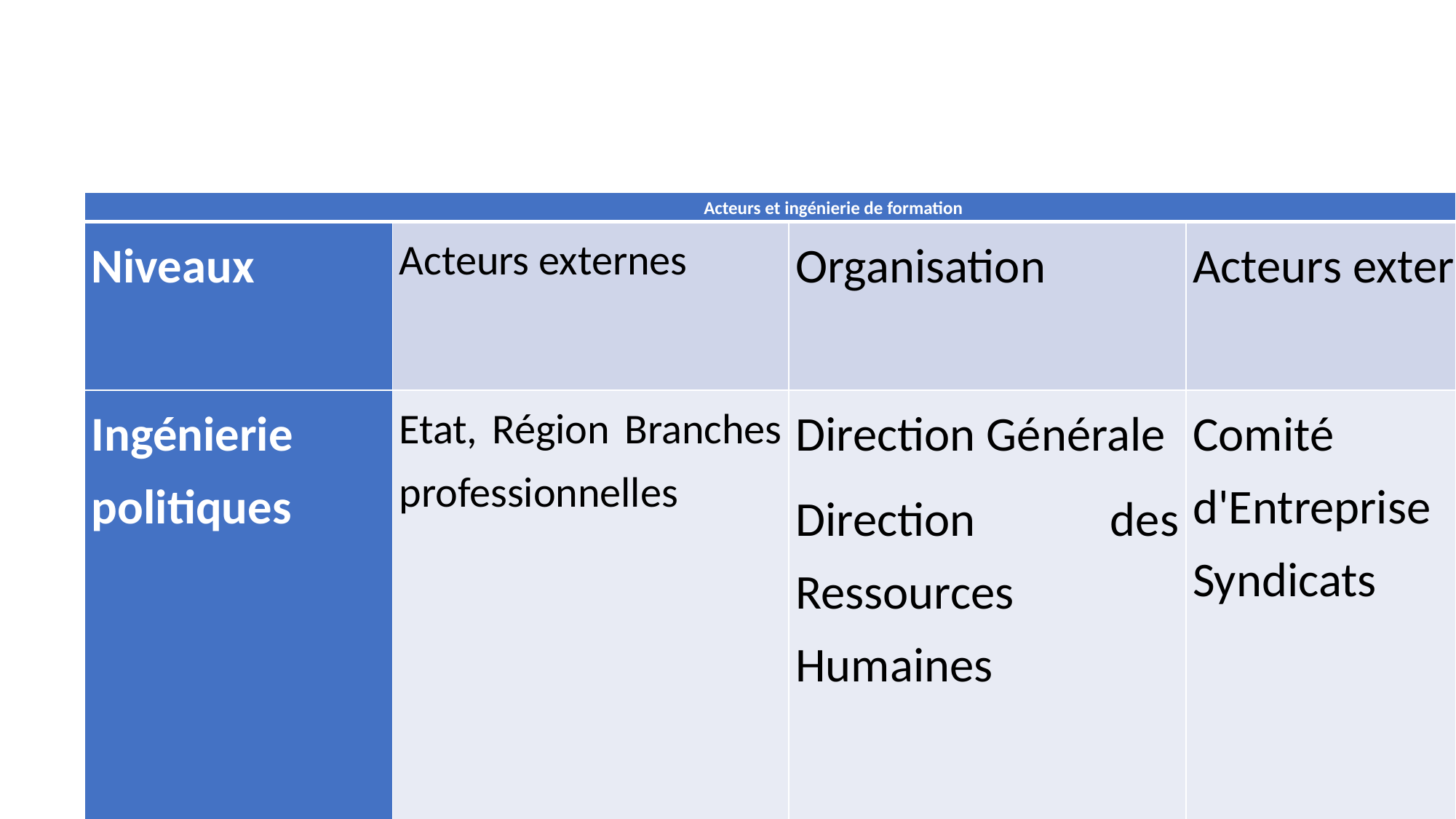

institutionnelle, etc.

#
| Acteurs et ingénierie de formation |  |  |  |
| --- | --- | --- | --- |
| Niveaux | Acteurs externes | Organisation | Acteurs externes |
| Ingénierie politiques | Etat, Région Branches professionnelles | Direction Générale Direction des Ressources Humaines | Comité d'Entreprise Syndicats |
| Ingénierie formation | Organismes de Formation Prestataires de services | Responsable de Formation Ingénieur-Formation Collaborateurs et assistants | Cadres et responsables de services Directions administratives et Fonctionnelles Personnels, salariés, public cible |
| Ingénierie pédagogique | Formateurs | Formateurs internes Autres établissements Autres responsables | Apprenants stagiaires |